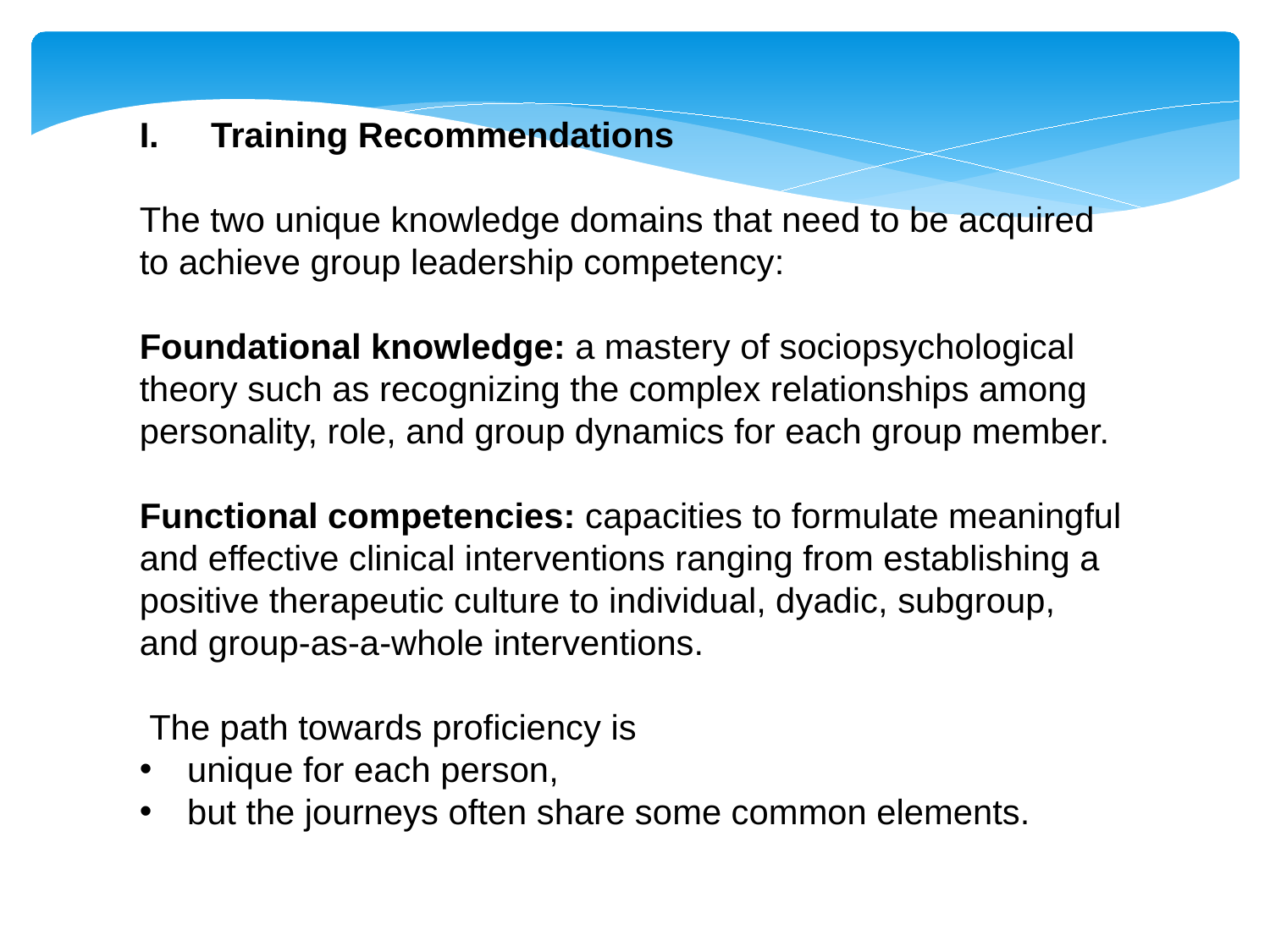

Training Recommendations

The two unique knowledge domains that need to be acquired to achieve group leadership competency:

Foundational knowledge: a mastery of sociopsychological theory such as recognizing the complex relationships among personality, role, and group dynamics for each group member.

Functional competencies: capacities to formulate meaningful and effective clinical interventions ranging from establishing a positive therapeutic culture to individual, dyadic, subgroup,  and group-as-a-whole interventions.

 The path towards proficiency is
unique for each person,
but the journeys often share some common elements.